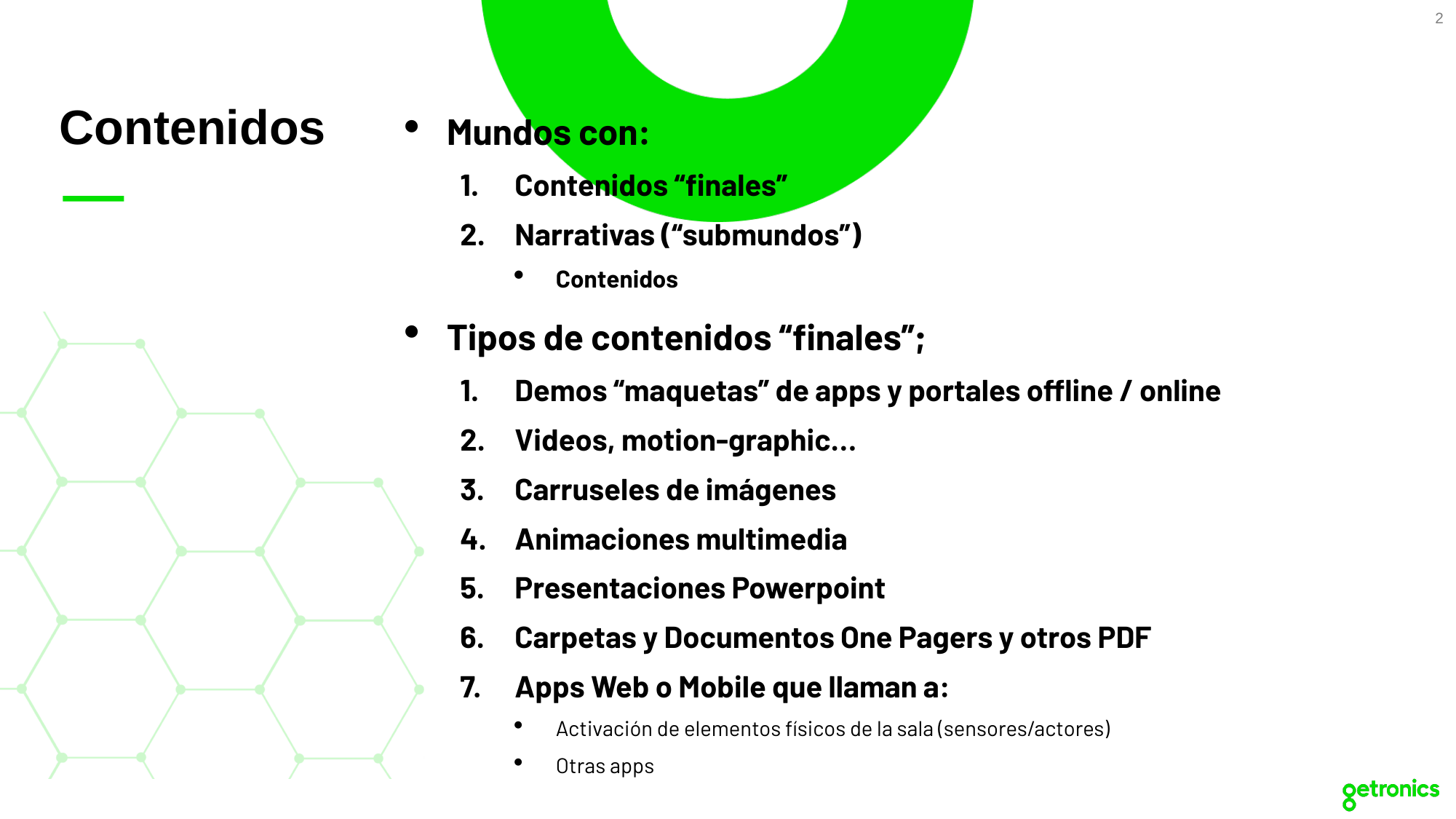

2
# Contenidos
Mundos con:
Contenidos “finales”
Narrativas (“submundos”)
Contenidos
Tipos de contenidos “finales”;
Demos “maquetas” de apps y portales offline / online
Videos, motion-graphic…
Carruseles de imágenes
Animaciones multimedia
Presentaciones Powerpoint
Carpetas y Documentos One Pagers y otros PDF
Apps Web o Mobile que llaman a:
Activación de elementos físicos de la sala (sensores/actores)
Otras apps